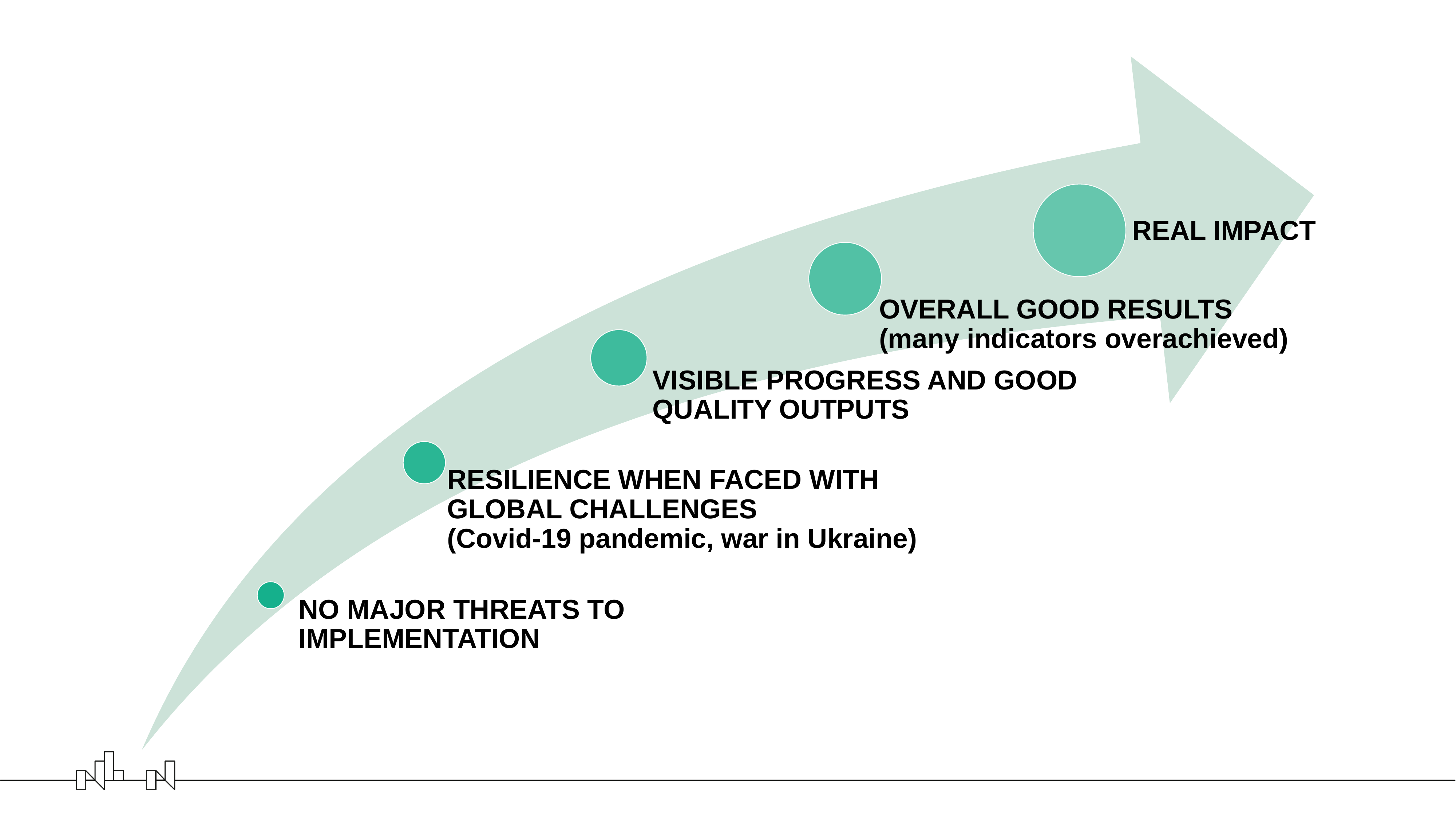

NO MAJOR THREATS TO IMPLEMENTATION
RESILIENCE WHEN FACED WITH GLOBAL CHALLENGES
(Covid-19 pandemic, war in Ukraine)
VISIBLE PROGRESS AND GOOD QUALITY OUTPUTS
OVERALL GOOD RESULTS
(many indicators overachieved)
REAL IMPACT